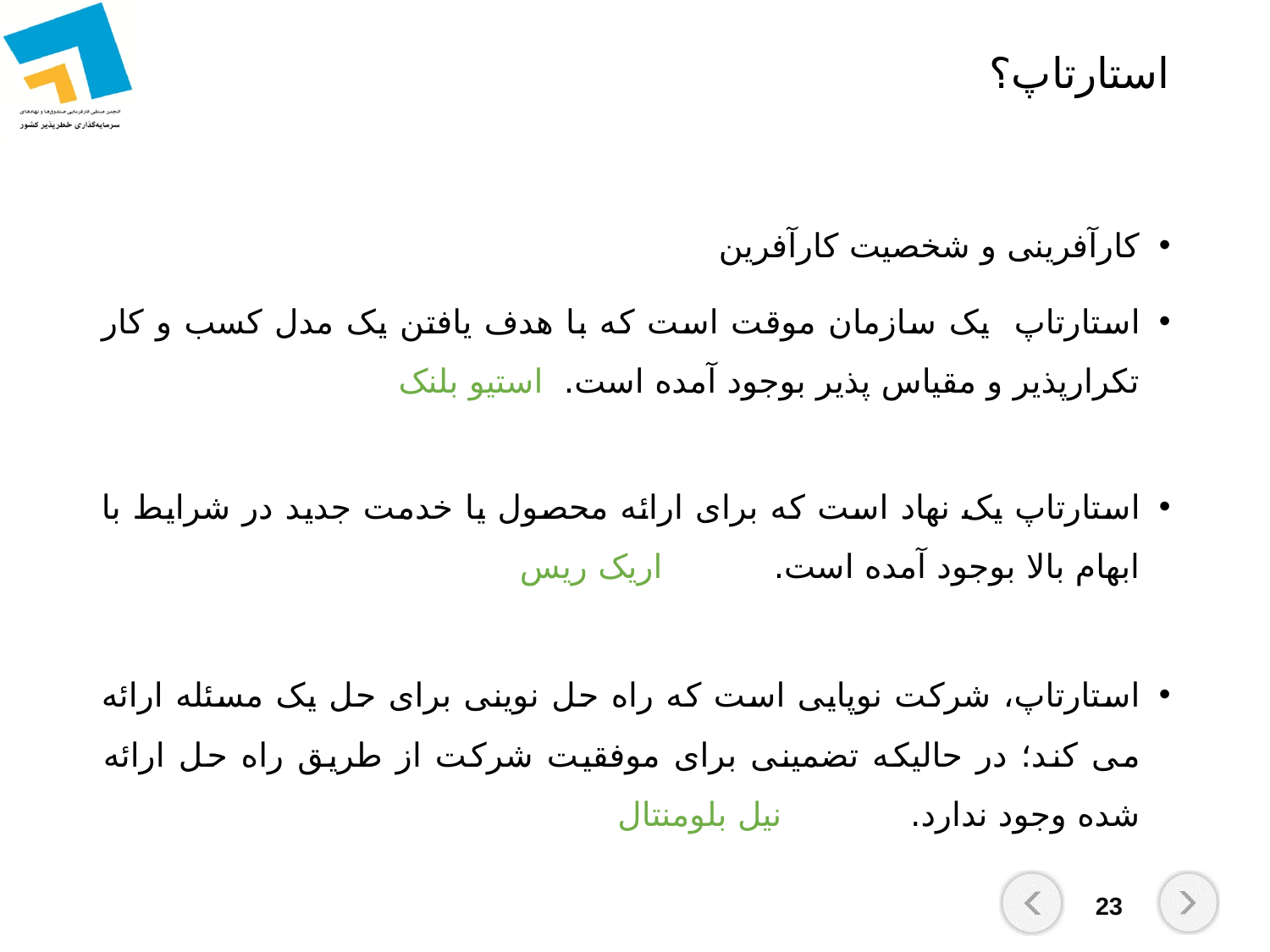

# استارتاپ؟
کارآفرینی و شخصیت کارآفرین
استارتاپ  یک سازمان موقت است که با هدف یافتن یک مدل کسب و کار تکرارپذیر و مقیاس پذیر بوجود آمده است.			استیو بلنک

استارتاپ یک نهاد است که برای ارائه محصول یا خدمت جدید در شرایط با ابهام بالا بوجود آمده است.					اریک ریس

استارتاپ، شرکت نوپایی است که راه حل نوینی برای حل یک مسئله ارائه می کند؛ در حالیکه تضمینی برای موفقیت شرکت از طریق راه حل ارائه شده وجود ندارد. 							نیل بلومنتال